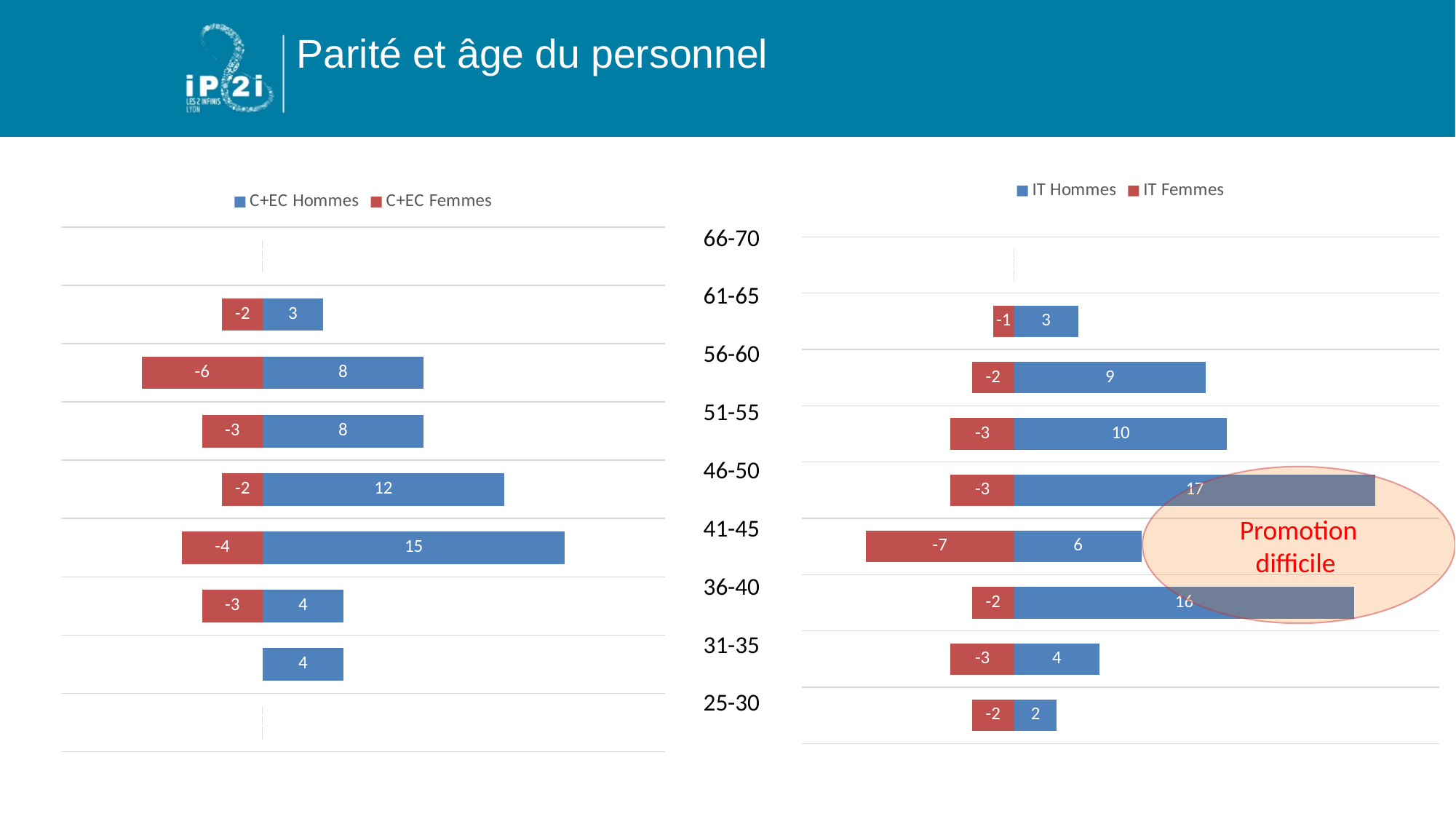

Parité et âge du personnel
#

66-70
61-65
56-60
51-55
46-50
41-45
36-40
31-35
25-30

### Chart

| Category | IT Hommes | IT Femmes |
|---|---|---|
| 25-30 | 2.0 | -2.0 |
| 31-35 | 4.0 | -3.0 |
| 36-40 | 16.0 | -2.0 |
| 41-45 | 6.0 | -7.0 |
| 46-50 | 17.0 | -3.0 |
| 51-55 | 10.0 | -3.0 |
| 56-60 | 9.0 | -2.0 |
| 61-65 | 3.0 | -1.0 |
| 66-70 | 0.0 | 0.0 |

### Chart

| Category | C+EC Hommes | C+EC Femmes |
|---|---|---|
| 25-30 | 0.0 | 0.0 |
| 31-35 | 4.0 | 0.0 |
| 36-40 | 4.0 | -3.0 |
| 41-45 | 15.0 | -4.0 |
| 46-50 | 12.0 | -2.0 |
| 51-55 | 8.0 | -3.0 |
| 56-60 | 8.0 | -6.0 |
| 61-65 | 3.0 | -2.0 |
| 66-70 | 0.0 | 0.0 |
Promotion difficile